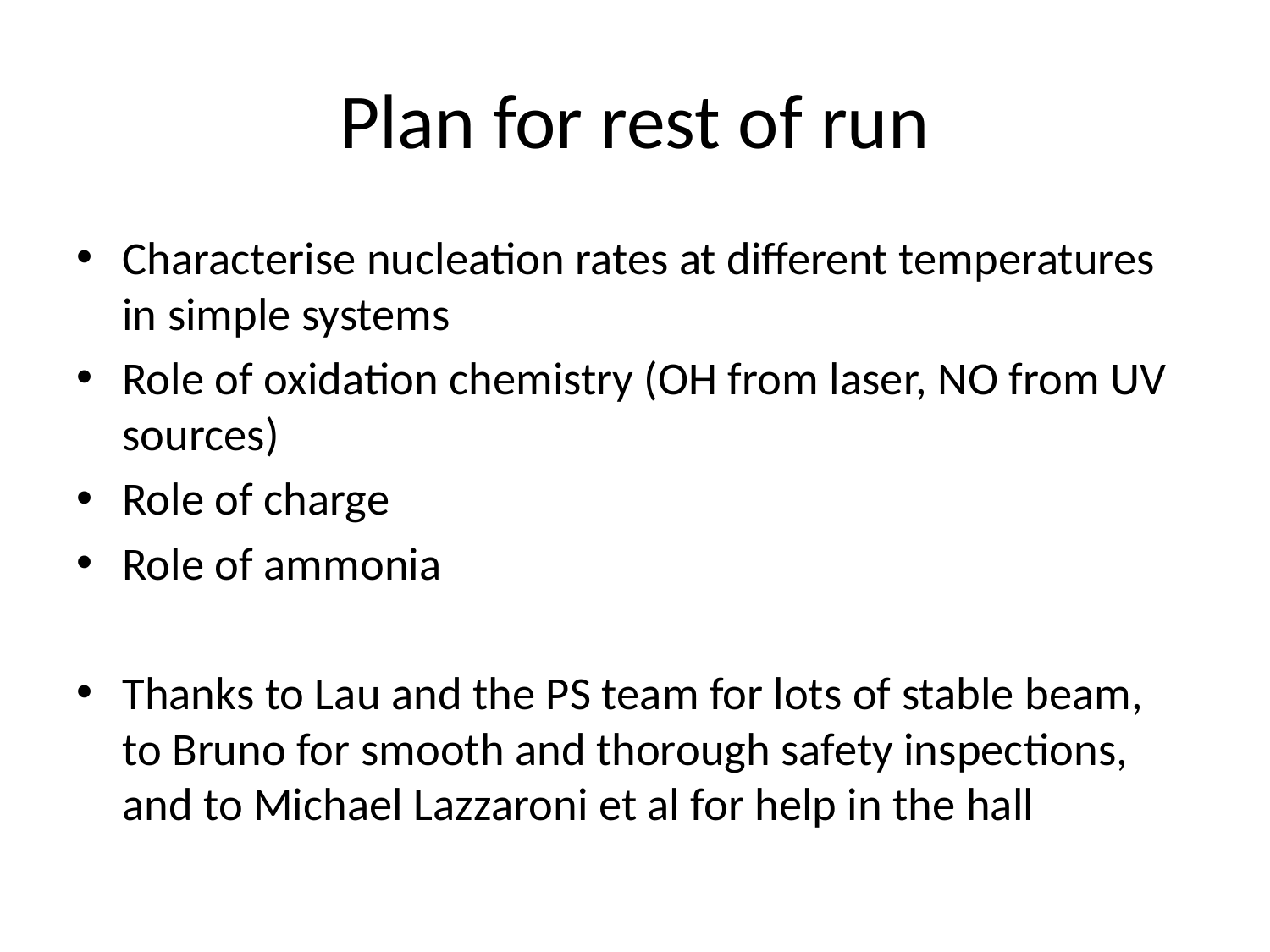

# Plan for rest of run
Characterise nucleation rates at different temperatures in simple systems
Role of oxidation chemistry (OH from laser, NO from UV sources)
Role of charge
Role of ammonia

Thanks to Lau and the PS team for lots of stable beam, to Bruno for smooth and thorough safety inspections, and to Michael Lazzaroni et al for help in the hall